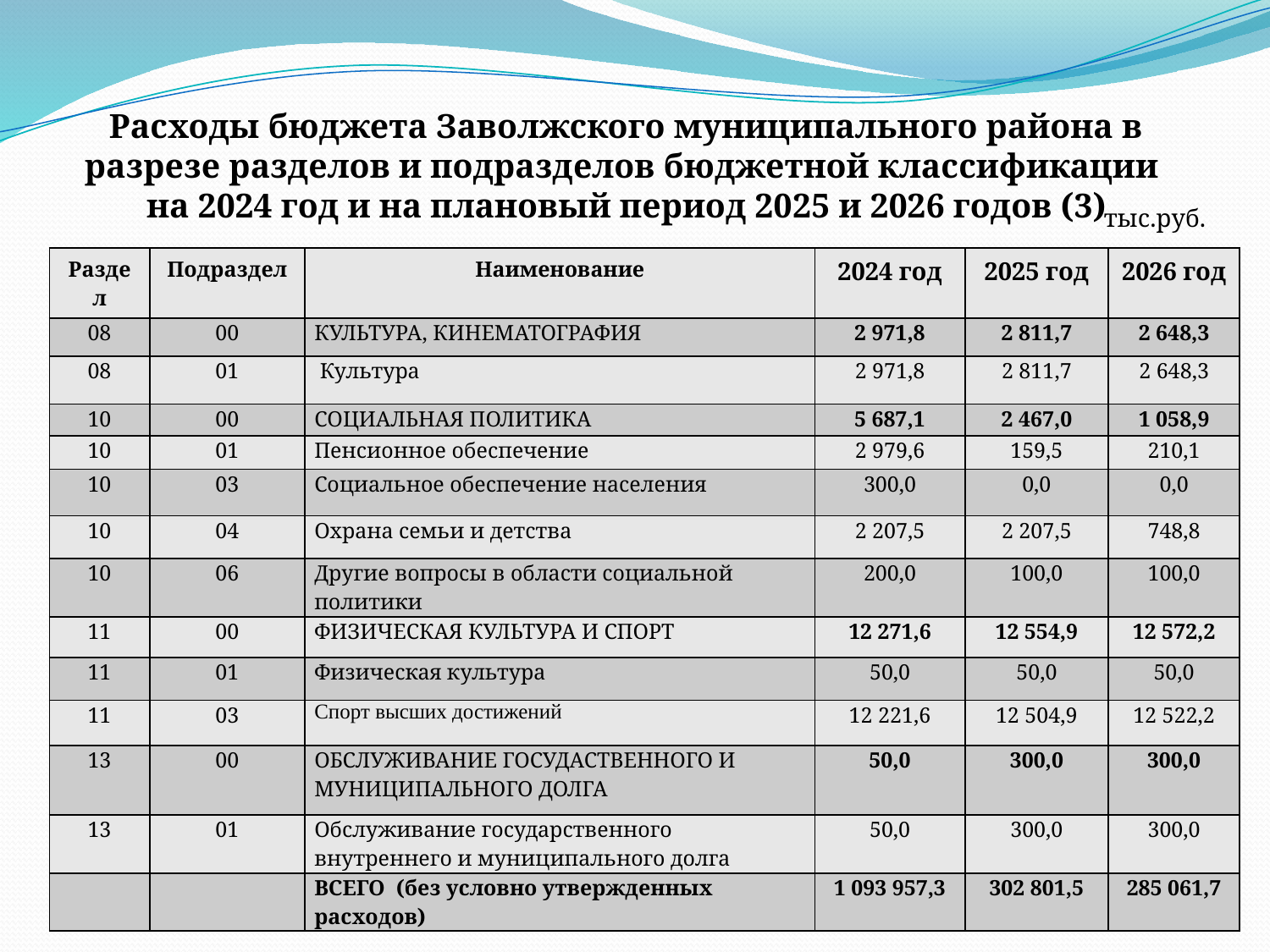

# Расходы бюджета Заволжского муниципального района в разрезе разделов и подразделов бюджетной классификации на 2024 год и на плановый период 2025 и 2026 годов (3)
тыс.руб.
| Раздел | Подраздел | Наименование | 2024 год | 2025 год | 2026 год |
| --- | --- | --- | --- | --- | --- |
| 08 | 00 | КУЛЬТУРА, КИНЕМАТОГРАФИЯ | 2 971,8 | 2 811,7 | 2 648,3 |
| 08 | 01 | Культура | 2 971,8 | 2 811,7 | 2 648,3 |
| 10 | 00 | СОЦИАЛЬНАЯ ПОЛИТИКА | 5 687,1 | 2 467,0 | 1 058,9 |
| 10 | 01 | Пенсионное обеспечение | 2 979,6 | 159,5 | 210,1 |
| 10 | 03 | Социальное обеспечение населения | 300,0 | 0,0 | 0,0 |
| 10 | 04 | Охрана семьи и детства | 2 207,5 | 2 207,5 | 748,8 |
| 10 | 06 | Другие вопросы в области социальной политики | 200,0 | 100,0 | 100,0 |
| 11 | 00 | ФИЗИЧЕСКАЯ КУЛЬТУРА И СПОРТ | 12 271,6 | 12 554,9 | 12 572,2 |
| 11 | 01 | Физическая культура | 50,0 | 50,0 | 50,0 |
| 11 | 03 | Спорт высших достижений | 12 221,6 | 12 504,9 | 12 522,2 |
| 13 | 00 | ОБСЛУЖИВАНИЕ ГОСУДАСТВЕННОГО И МУНИЦИПАЛЬНОГО ДОЛГА | 50,0 | 300,0 | 300,0 |
| 13 | 01 | Обслуживание государственного внутреннего и муниципального долга | 50,0 | 300,0 | 300,0 |
|  |  | ВСЕГО (без условно утвержденных расходов) | 1 093 957,3 | 302 801,5 | 285 061,7 |